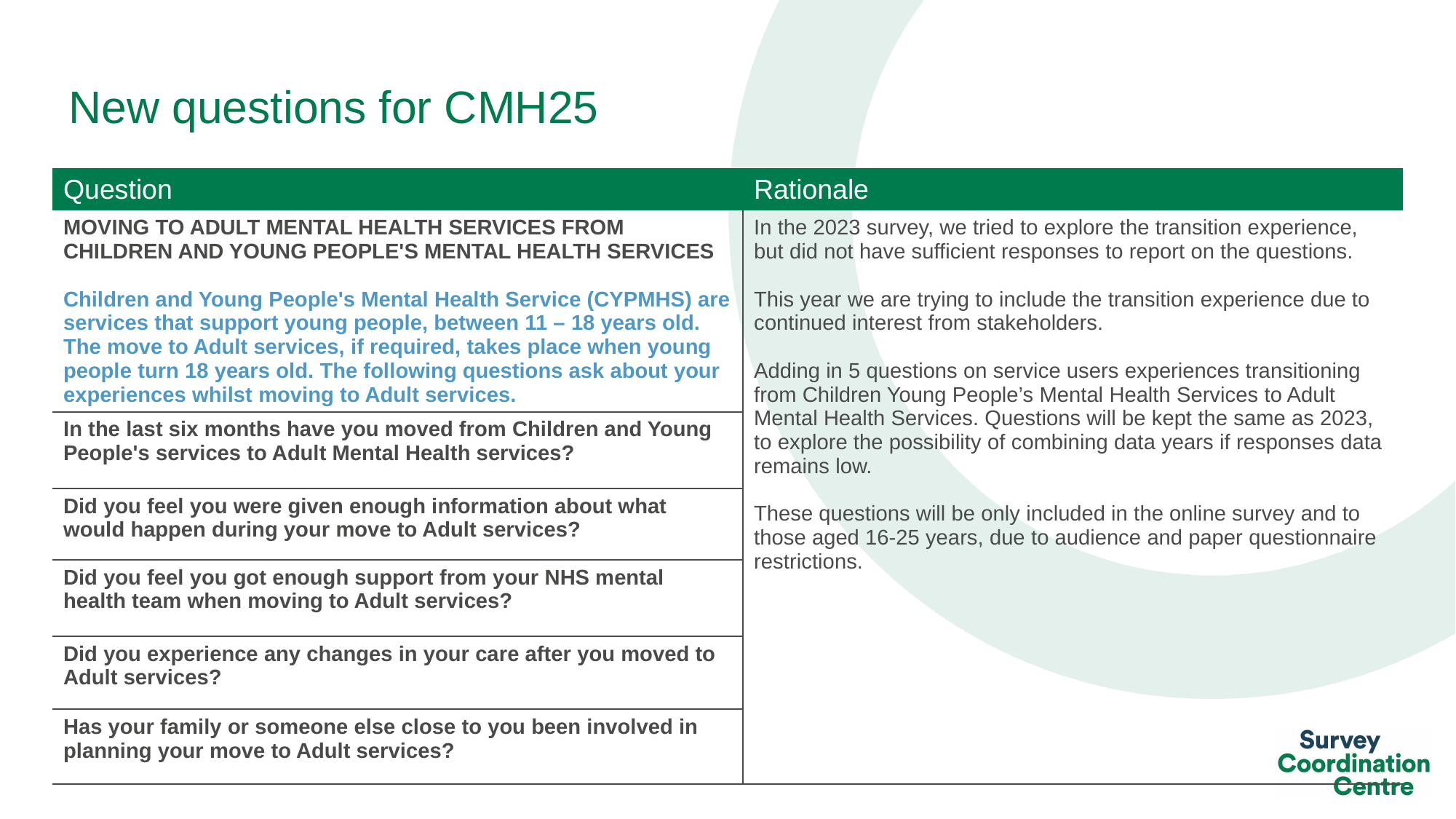

# New questions for CMH25
| Question | Rationale |
| --- | --- |
| MOVING TO ADULT MENTAL HEALTH SERVICES FROM CHILDREN AND YOUNG PEOPLE'S MENTAL HEALTH SERVICES Children and Young People's Mental Health Service (CYPMHS) are services that support young people, between 11 – 18 years old. The move to Adult services, if required, takes place when young people turn 18 years old. The following questions ask about your experiences whilst moving to Adult services. | In the 2023 survey, we tried to explore the transition experience, but did not have sufficient responses to report on the questions. This year we are trying to include the transition experience due to continued interest from stakeholders. Adding in 5 questions on service users experiences transitioning from Children Young People’s Mental Health Services to Adult Mental Health Services. Questions will be kept the same as 2023, to explore the possibility of combining data years if responses data remains low. These questions will be only included in the online survey and to those aged 16-25 years, due to audience and paper questionnaire restrictions. |
| In the last six months have you moved from Children and Young People's services to Adult Mental Health services? |  |
| Did you feel you were given enough information about what would happen during your move to Adult services? |  |
| Did you feel you got enough support from your NHS mental health team when moving to Adult services? |  |
| Did you experience any changes in your care after you moved to Adult services? |  |
| Has your family or someone else close to you been involved in planning your move to Adult services? |  |